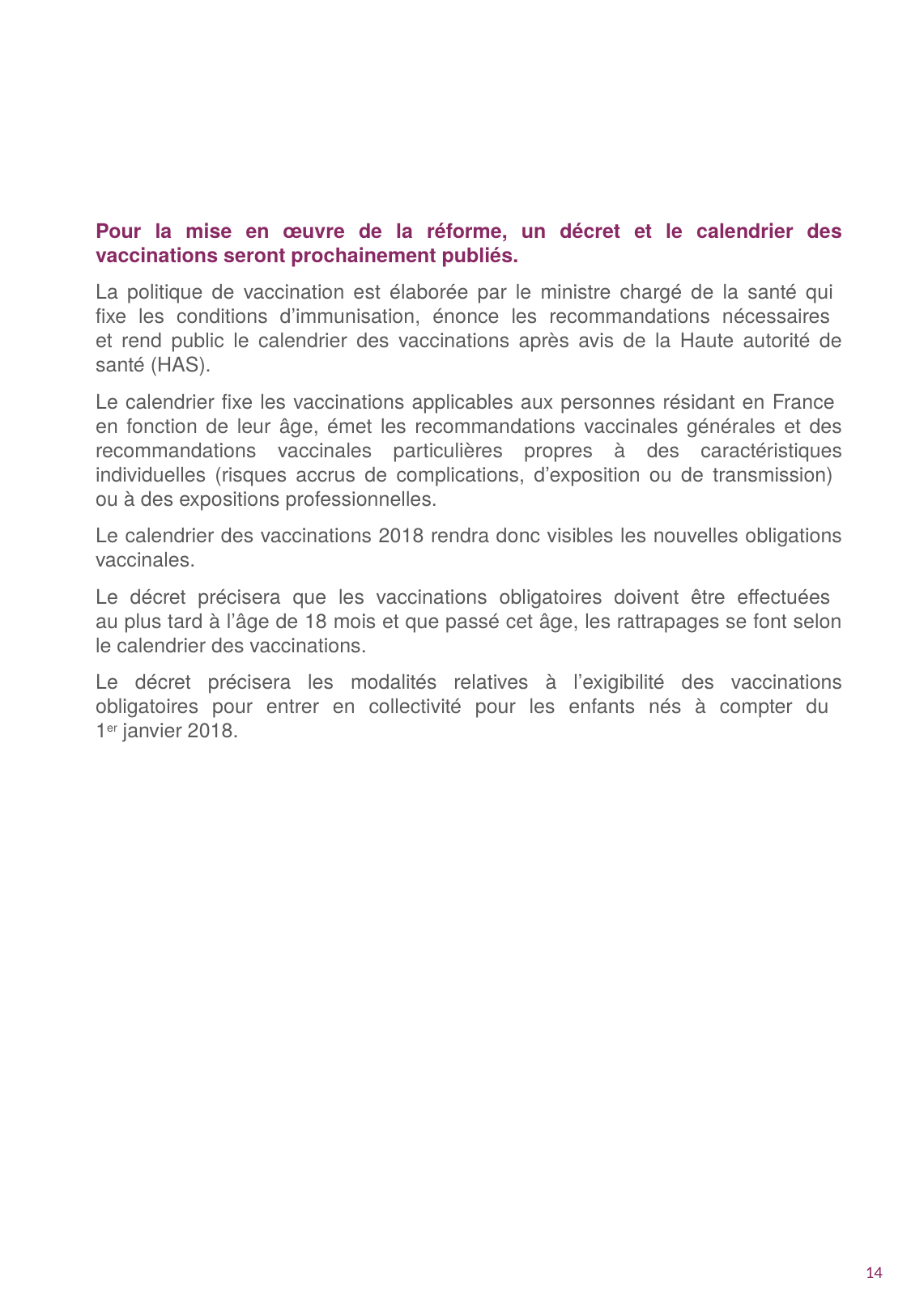

Pour la mise en œuvre de la réforme, un décret et le calendrier des vaccinations seront prochainement publiés.
La politique de vaccination est élaborée par le ministre chargé de la santé qui
fixe les conditions d’immunisation, énonce les recommandations nécessaires
et rend public le calendrier des vaccinations après avis de la Haute autorité de santé (HAS).
Le calendrier fixe les vaccinations applicables aux personnes résidant en France
en fonction de leur âge, émet les recommandations vaccinales générales et des recommandations vaccinales particulières propres à des caractéristiques individuelles (risques accrus de complications, d’exposition ou de transmission)
ou à des expositions professionnelles.
Le calendrier des vaccinations 2018 rendra donc visibles les nouvelles obligations vaccinales.
Le décret précisera que les vaccinations obligatoires doivent être effectuées
au plus tard à l’âge de 18 mois et que passé cet âge, les rattrapages se font selon le calendrier des vaccinations.
Le décret précisera les modalités relatives à l’exigibilité des vaccinations obligatoires pour entrer en collectivité pour les enfants nés à compter du
1er janvier 2018.